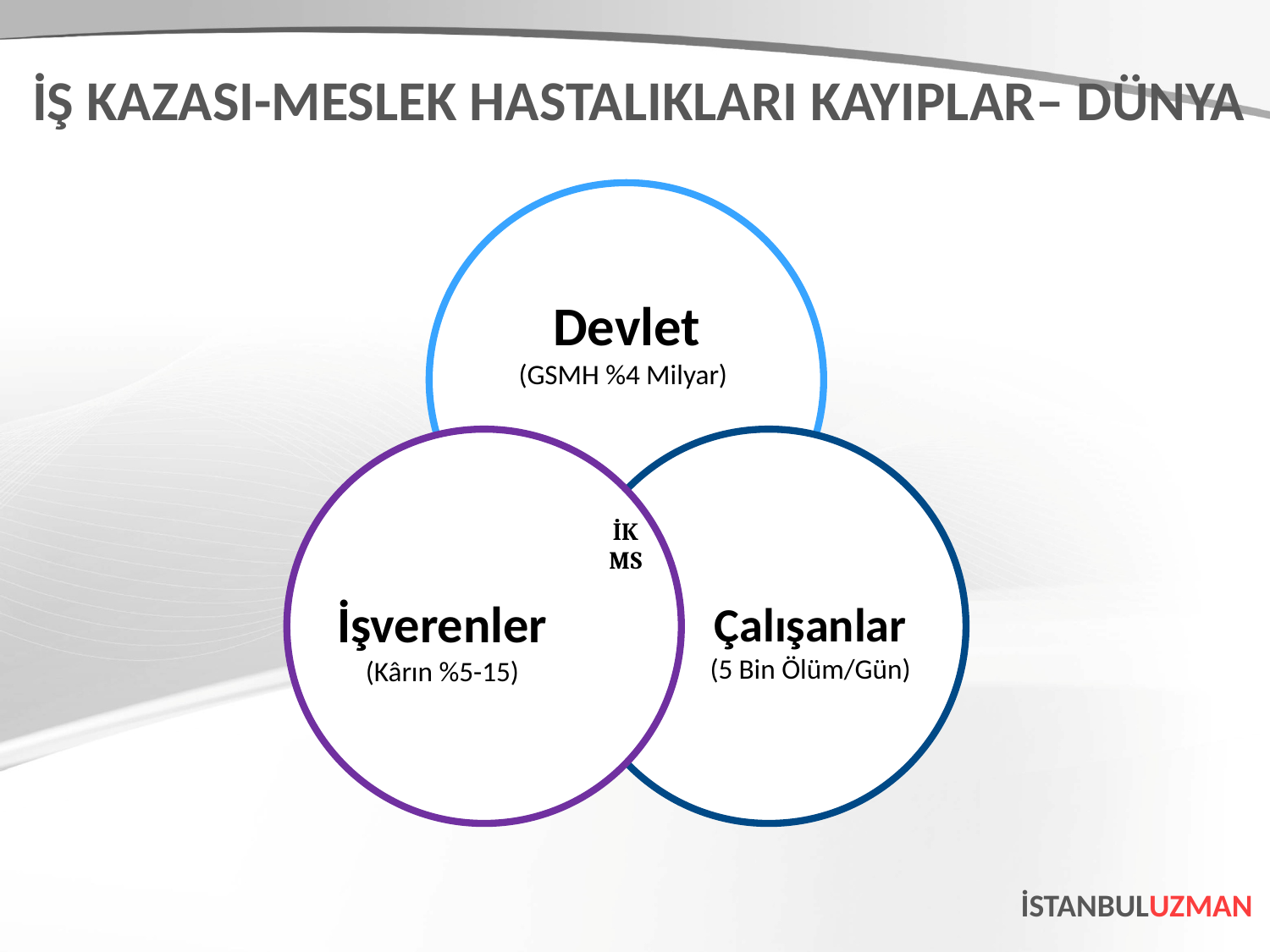

İŞ KAZASI-MESLEK HASTALIKLARI KAYIPLAR– DÜNYA
Devlet
(GSMH %4 Milyar)
İşverenler
(Kârın %5-15)
Çalışanlar
(5 Bin Ölüm/Gün)

İK
MS
İSTANBULUZMAN